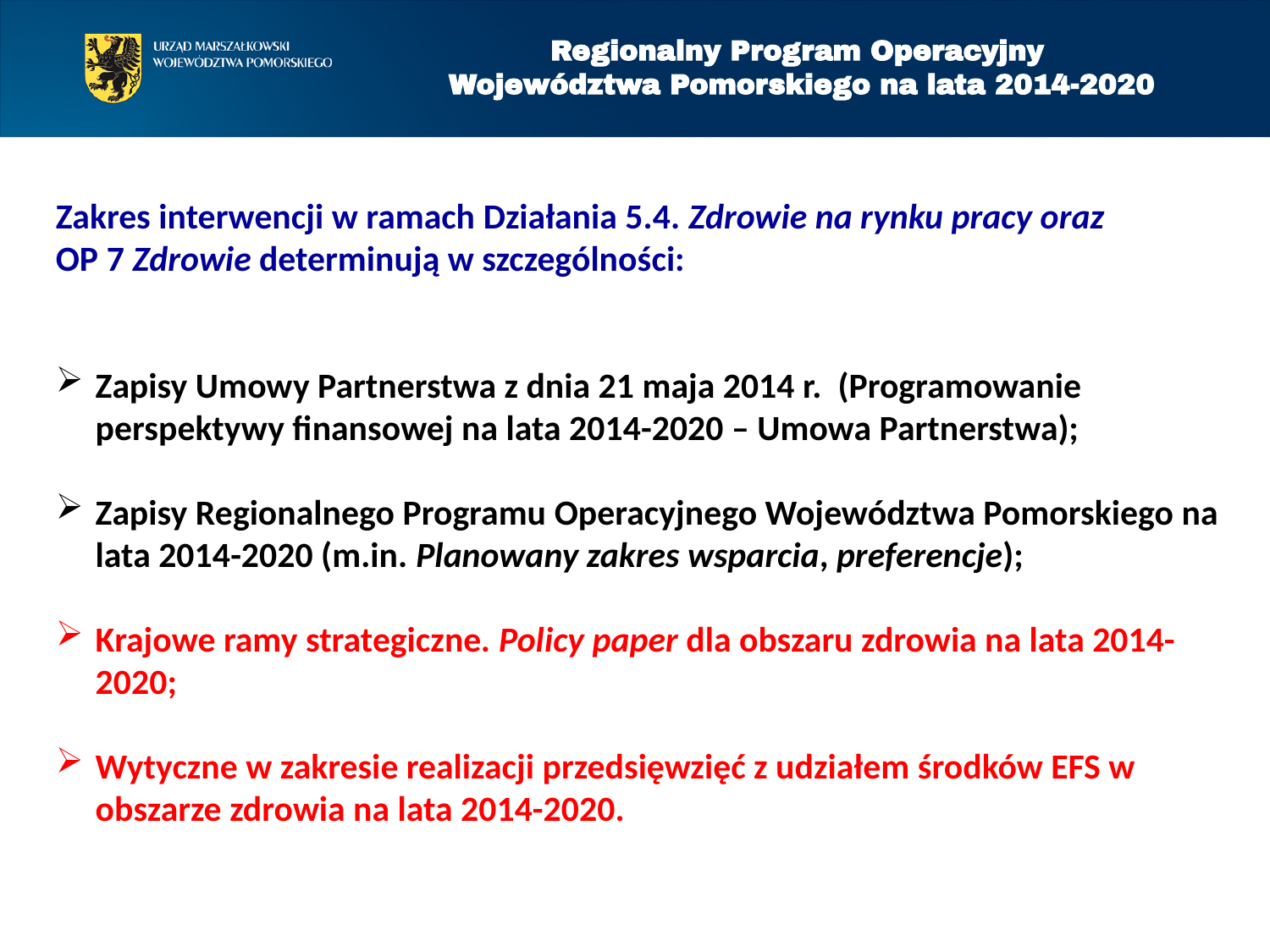

Regionalny Program Operacyjny
Województwa Pomorskiego na lata 2014-2020
Zakres interwencji w ramach Działania 5.4. Zdrowie na rynku pracy oraz
OP 7 Zdrowie determinują w szczególności:

Zapisy Umowy Partnerstwa z dnia 21 maja 2014 r.  (Programowanie perspektywy finansowej na lata 2014-2020 – Umowa Partnerstwa);

Zapisy Regionalnego Programu Operacyjnego Województwa Pomorskiego na lata 2014-2020 (m.in. Planowany zakres wsparcia, preferencje);

Krajowe ramy strategiczne. Policy paper dla obszaru zdrowia na lata 2014-2020;

Wytyczne w zakresie realizacji przedsięwzięć z udziałem środków EFS w obszarze zdrowia na lata 2014-2020.